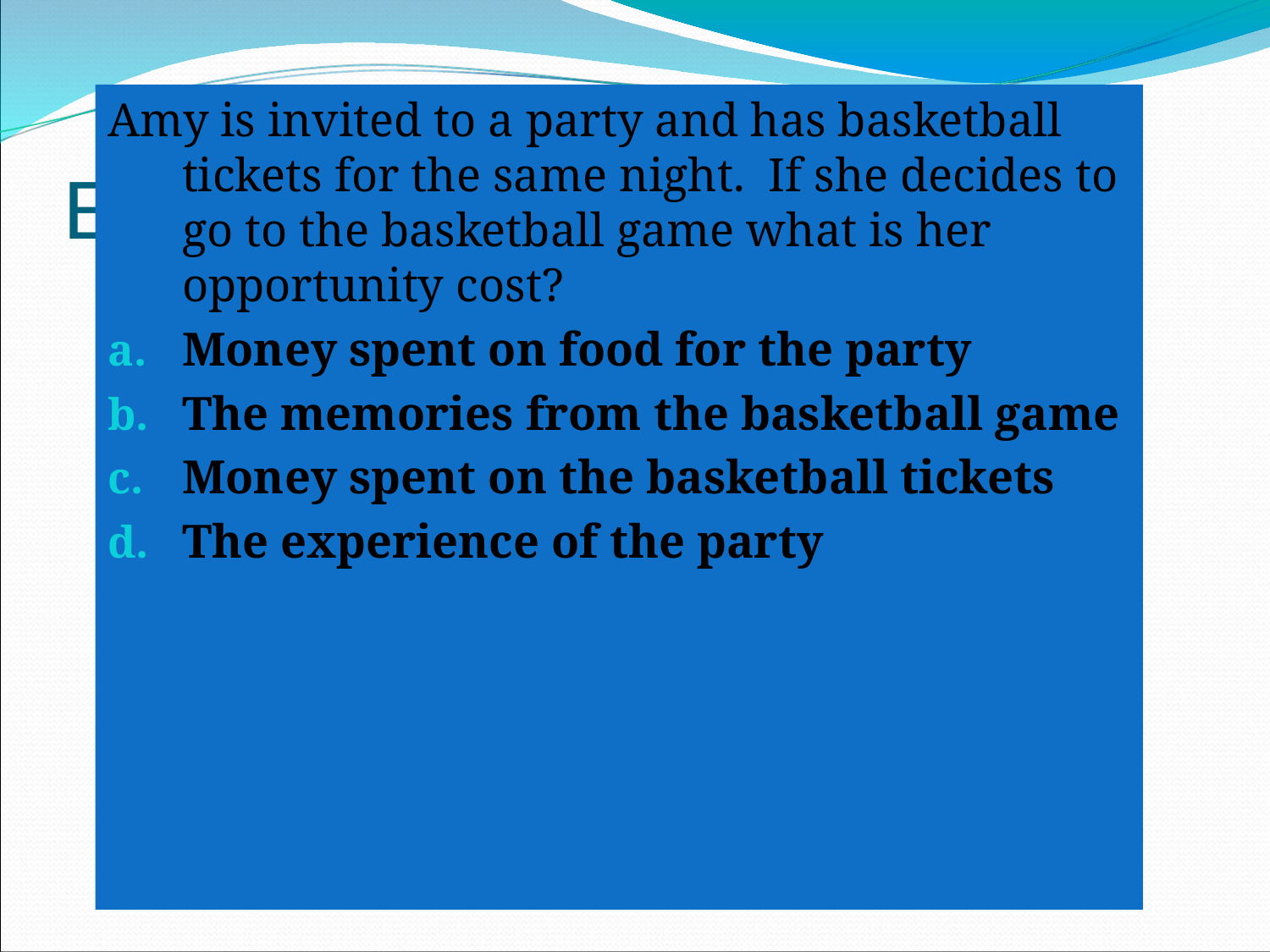

Amy is invited to a party and has basketball tickets for the same night.  If she decides to go to the basketball game what is her opportunity cost?
Money spent on food for the party
The memories from the basketball game
Money spent on the basketball tickets
The experience of the party
# EOC Practice